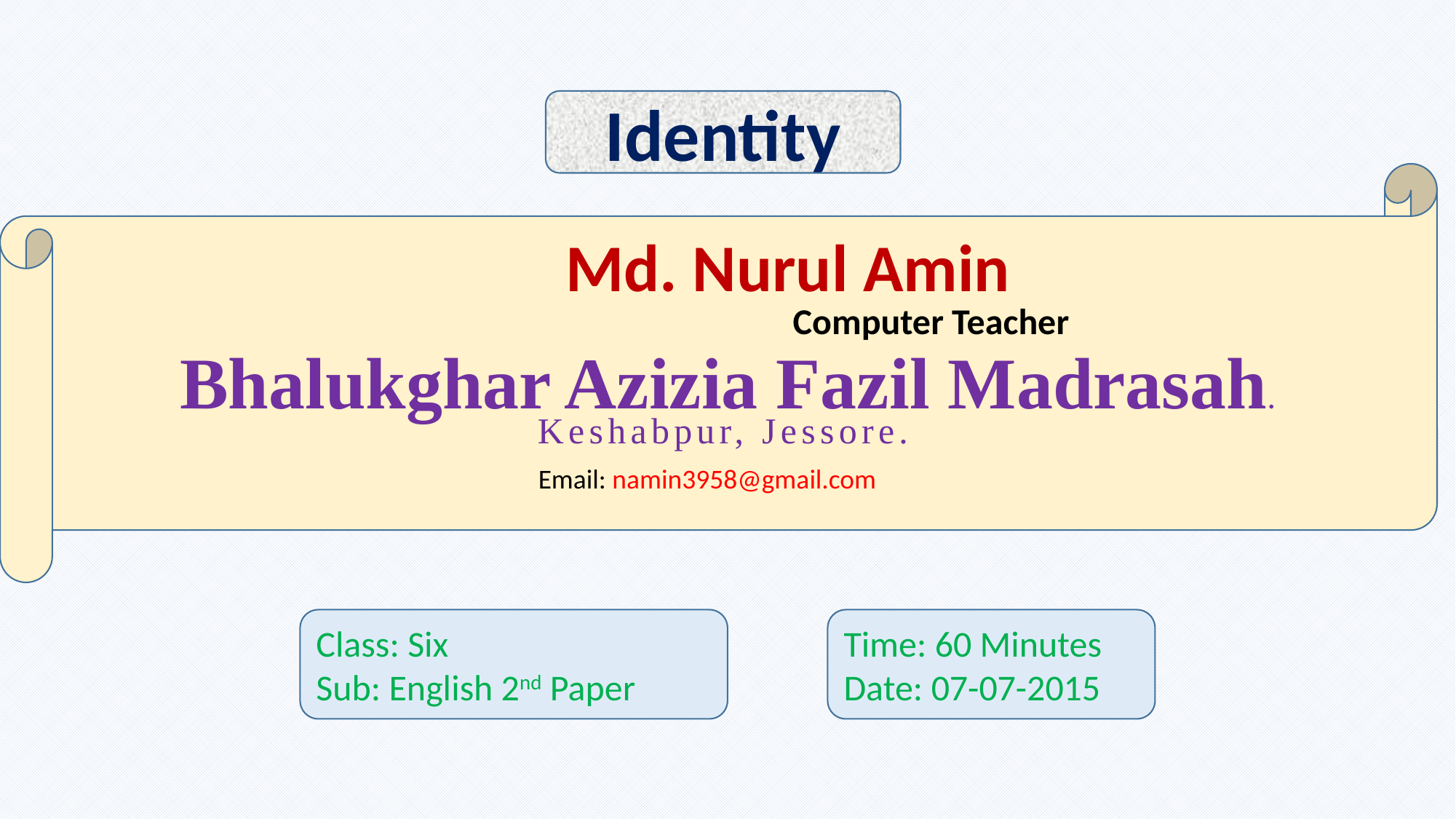

Identity

Md. Nurul Amin
Computer Teacher
Bhalukghar Azizia Fazil Madrasah.
Keshabpur, Jessore.
Email: namin3958@gmail.com
Class: Six
Sub: English 2nd Paper
Time: 60 Minutes
Date: 07-07-2015